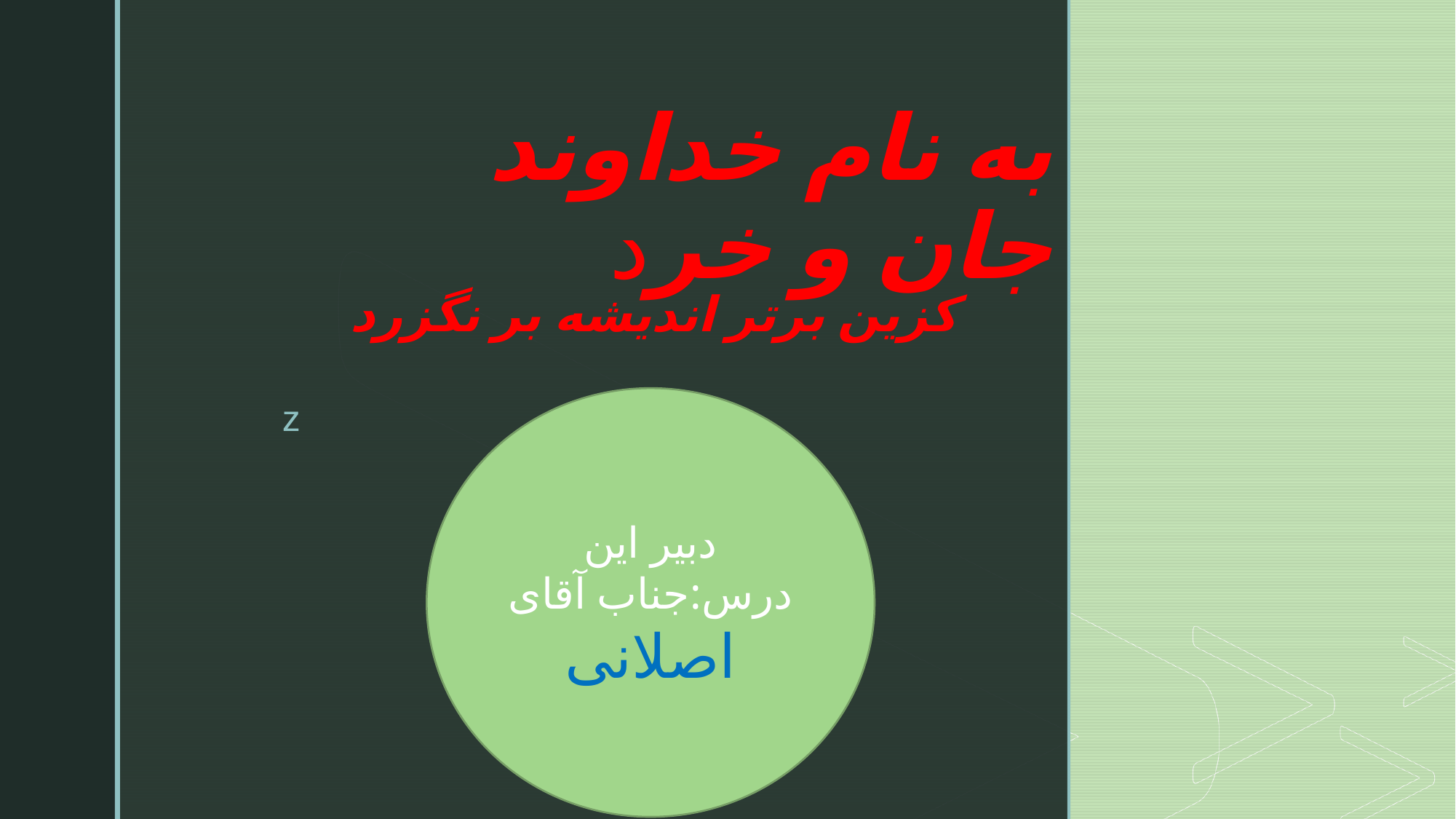

# به نام خداوند جان و خرد
کزین برتر اندیشه بر نگزرد
دبیر این درس:جناب آقای اصلانی